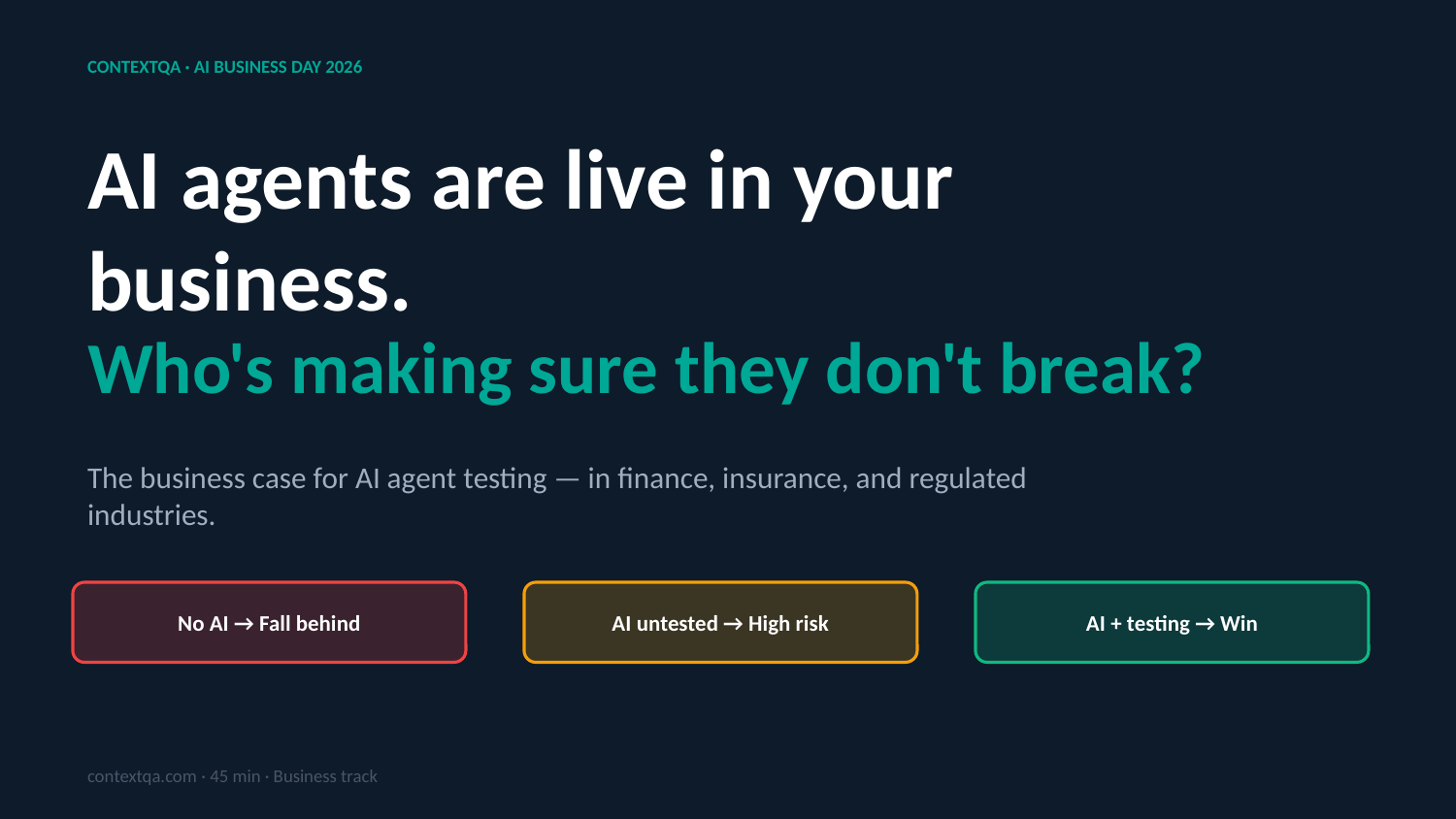

CONTEXTQA · AI BUSINESS DAY 2026
AI agents are live in your business.
Who's making sure they don't break?
The business case for AI agent testing — in finance, insurance, and regulated industries.

No AI → Fall behind

AI untested → High risk

AI + testing → Win
contextqa.com · 45 min · Business track